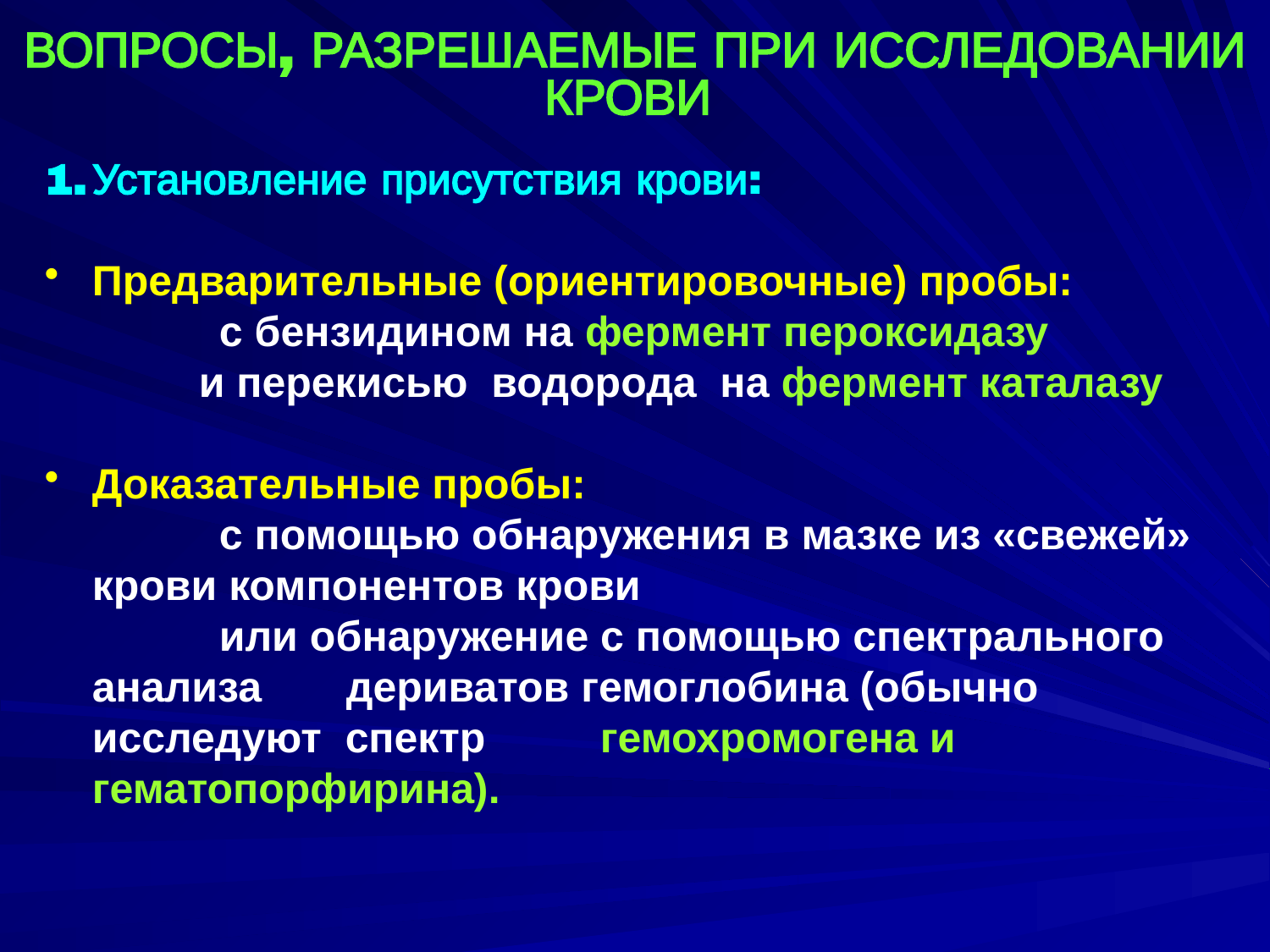

ВОПРОСЫ, РАЗРЕШАЕМЫЕ ПРИ ИССЛЕДОВАНИИ КРОВИ
Установление присутствия крови:

Предварительные (ориентировочные) пробы:
 		с бензидином на фермент пероксидазу
             и перекисью  водорода  на фермент каталазу
Доказательные пробы:
		с помощью обнаружения в мазке из «свежей» крови компонентов крови
		или обнаружение с помощью спектрального анализа 	дериватов гемоглобина (обычно исследуют  спектр 	гемохромогена и гематопорфирина).